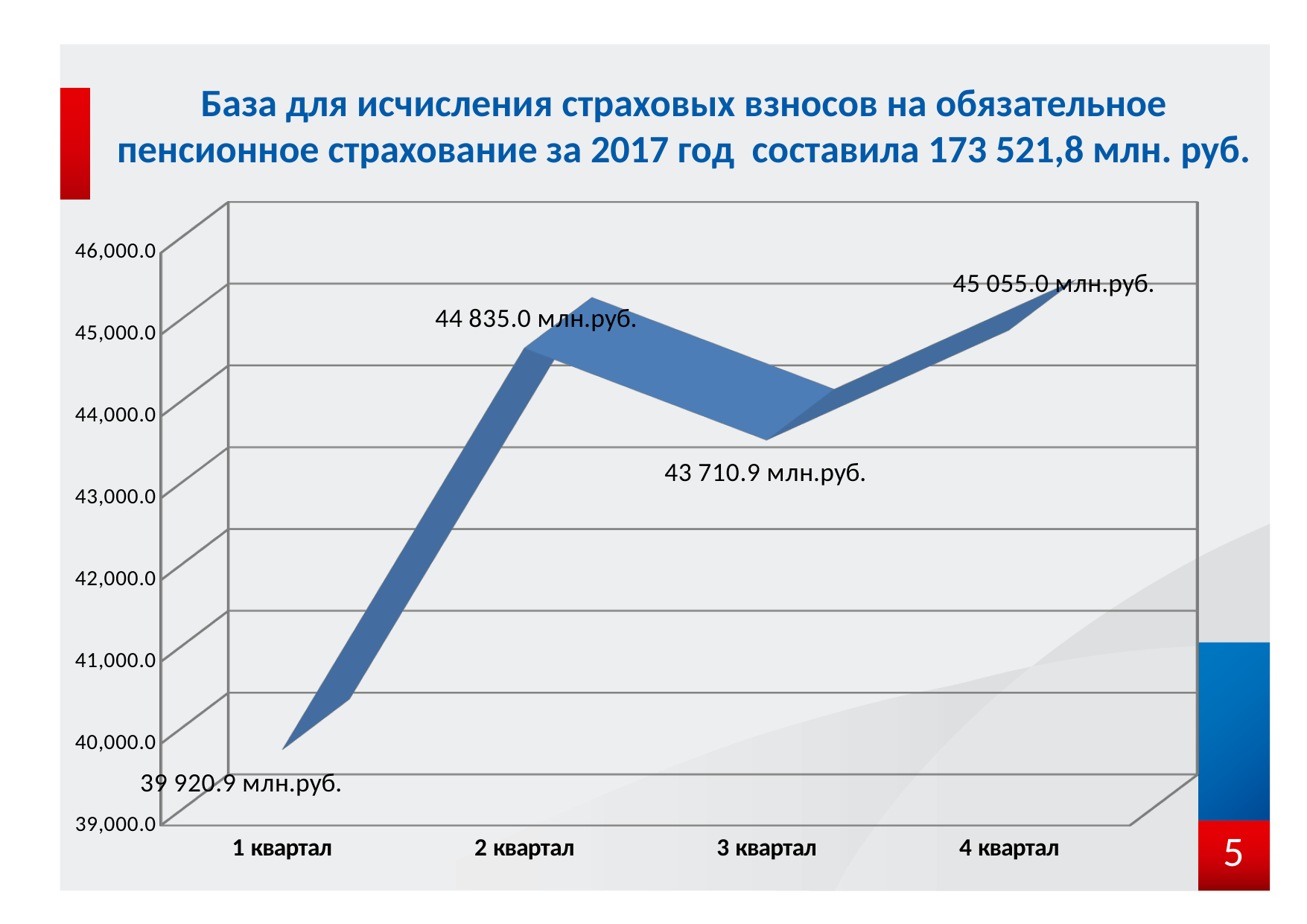

# База для исчисления страховых взносов на обязательное пенсионное страхование за 2017 год  составила 173 521,8 млн. руб.

[unsupported chart]

5